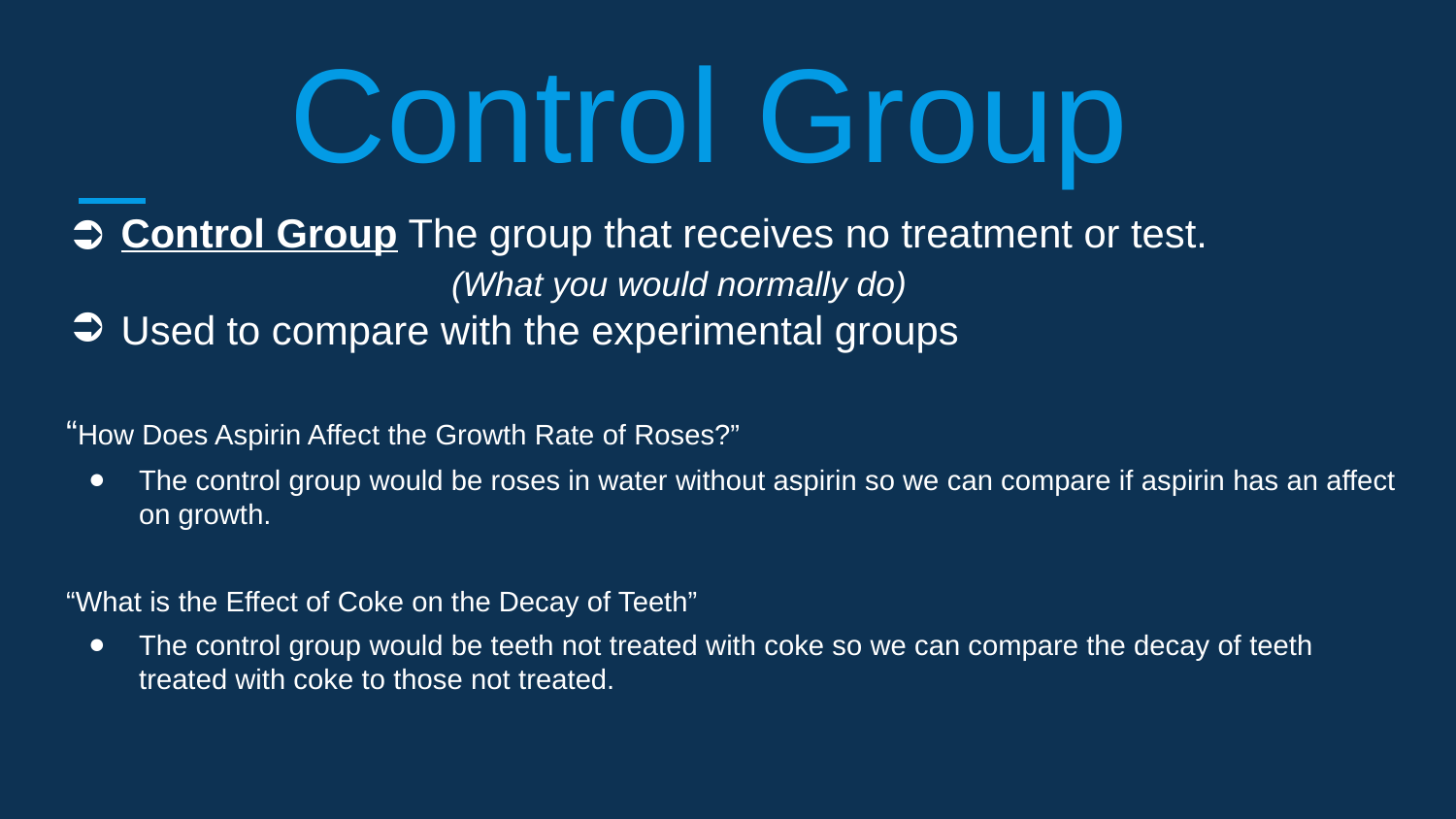

# Control Group
Control Group The group that receives no treatment or test.
                                 (What you would normally do)
Used to compare with the experimental groups

“How Does Aspirin Affect the Growth Rate of Roses?”
The control group would be roses in water without aspirin so we can compare if aspirin has an affect on growth.

“What is the Effect of Coke on the Decay of Teeth”
The control group would be teeth not treated with coke so we can compare the decay of teeth treated with coke to those not treated.